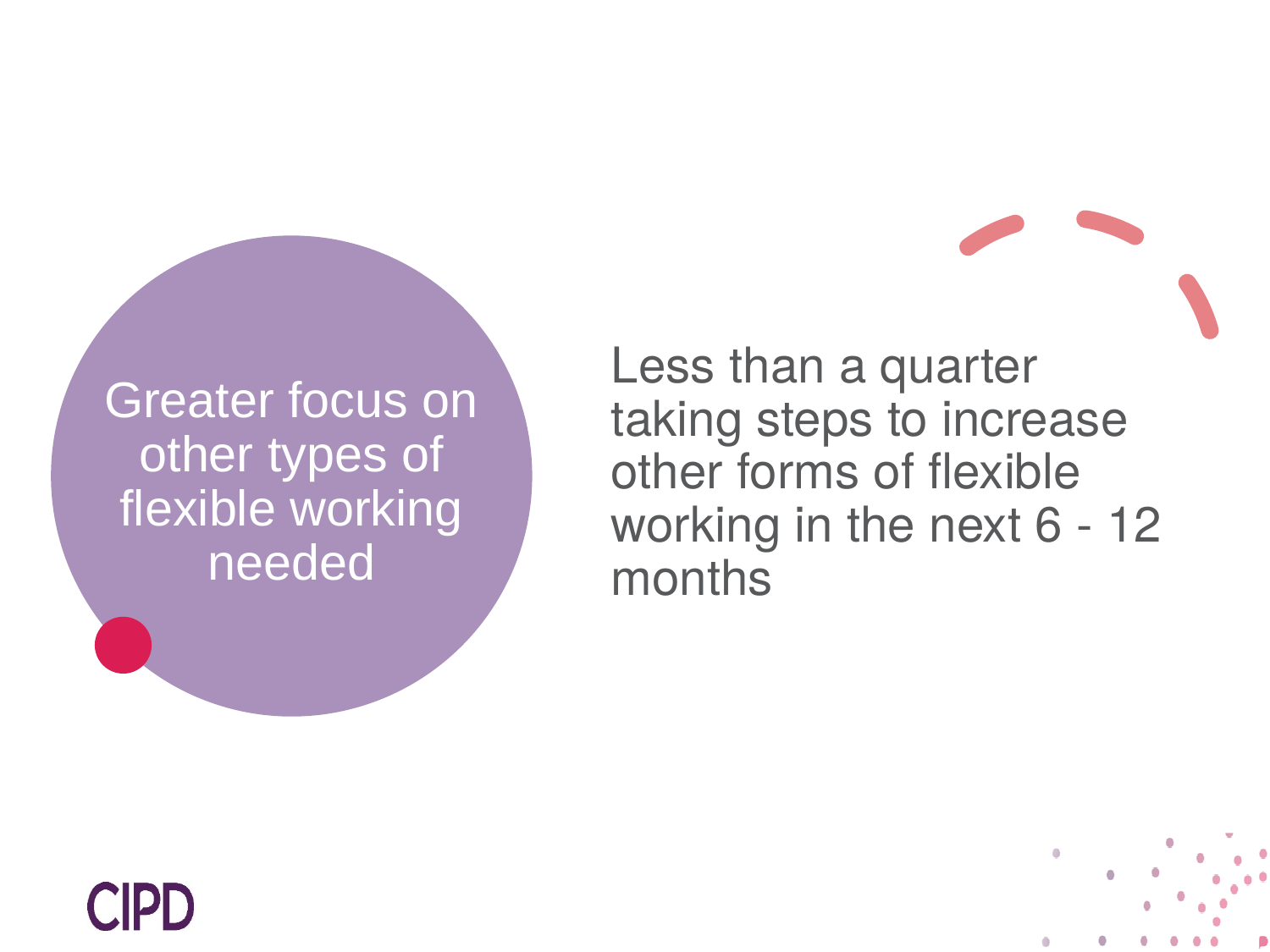

Less than a quarter taking steps to increase other forms of flexible working in the next 6 - 12 months

# Greater focus on other types of flexible working needed